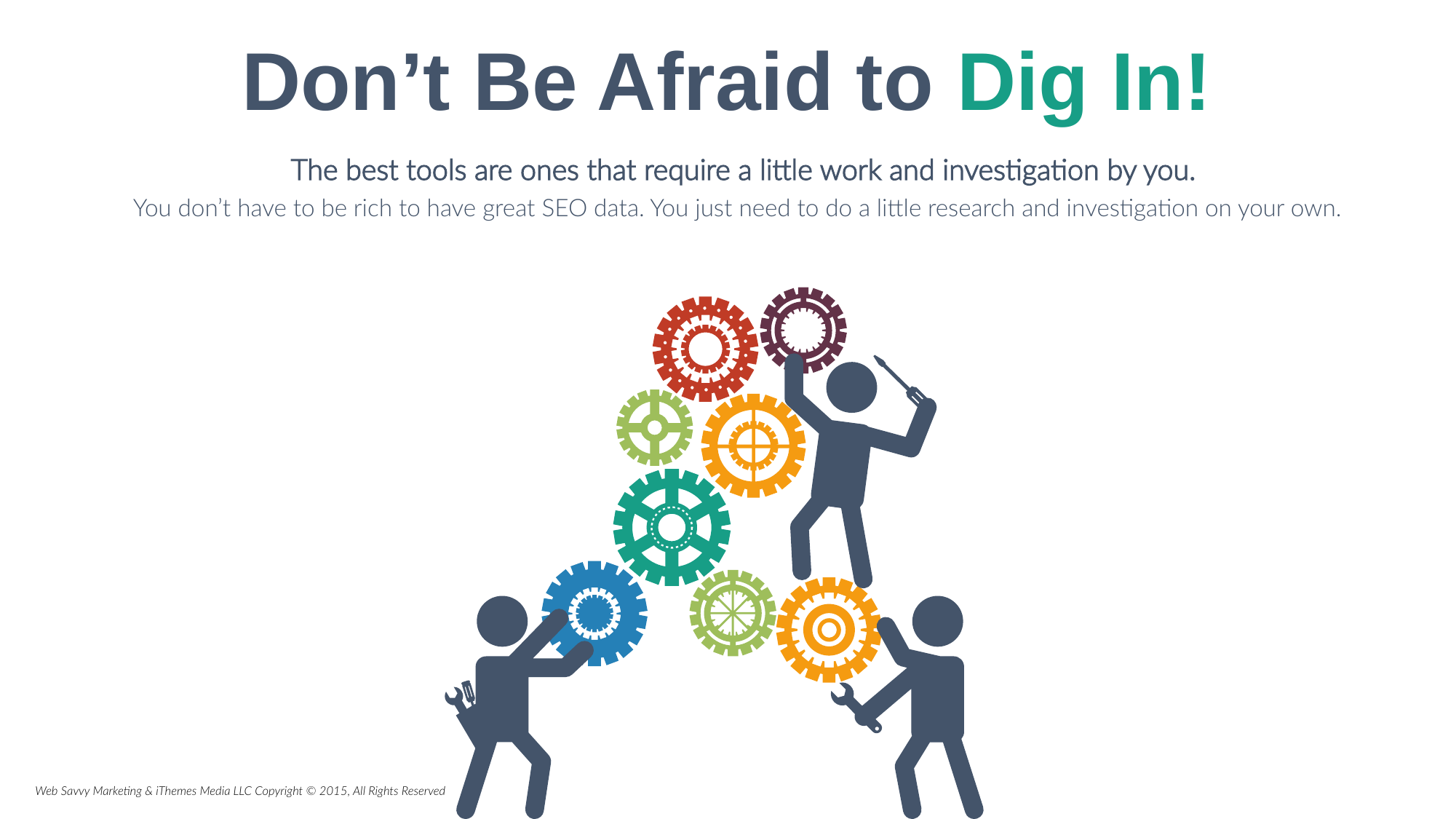

Don’t Be Afraid to Dig In!
The best tools are ones that require a little work and investigation by you.
You don’t have to be rich to have great SEO data. You just need to do a little research and investigation on your own.

Web Savvy Marketing & iThemes Media LLC Copyright © 2015, All Rights Reserved